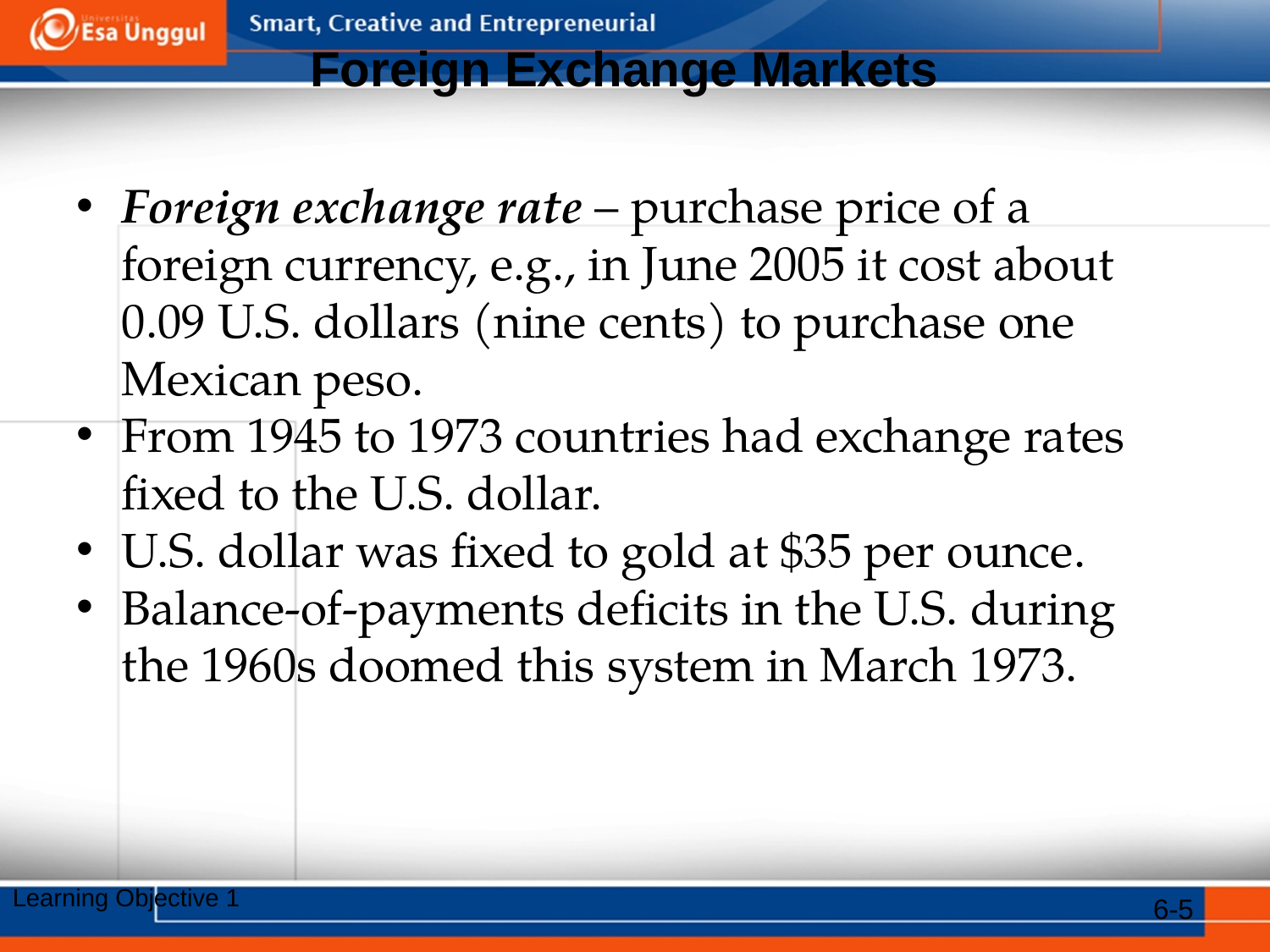

Foreign Exchange Markets
Foreign exchange rate – purchase price of a foreign currency, e.g., in June 2005 it cost about 0.09 U.S. dollars (nine cents) to purchase one Mexican peso.
From 1945 to 1973 countries had exchange rates fixed to the U.S. dollar.
U.S. dollar was fixed to gold at $35 per ounce.
Balance-of-payments deficits in the U.S. during the 1960s doomed this system in March 1973.

6-5
Learning Objective 1